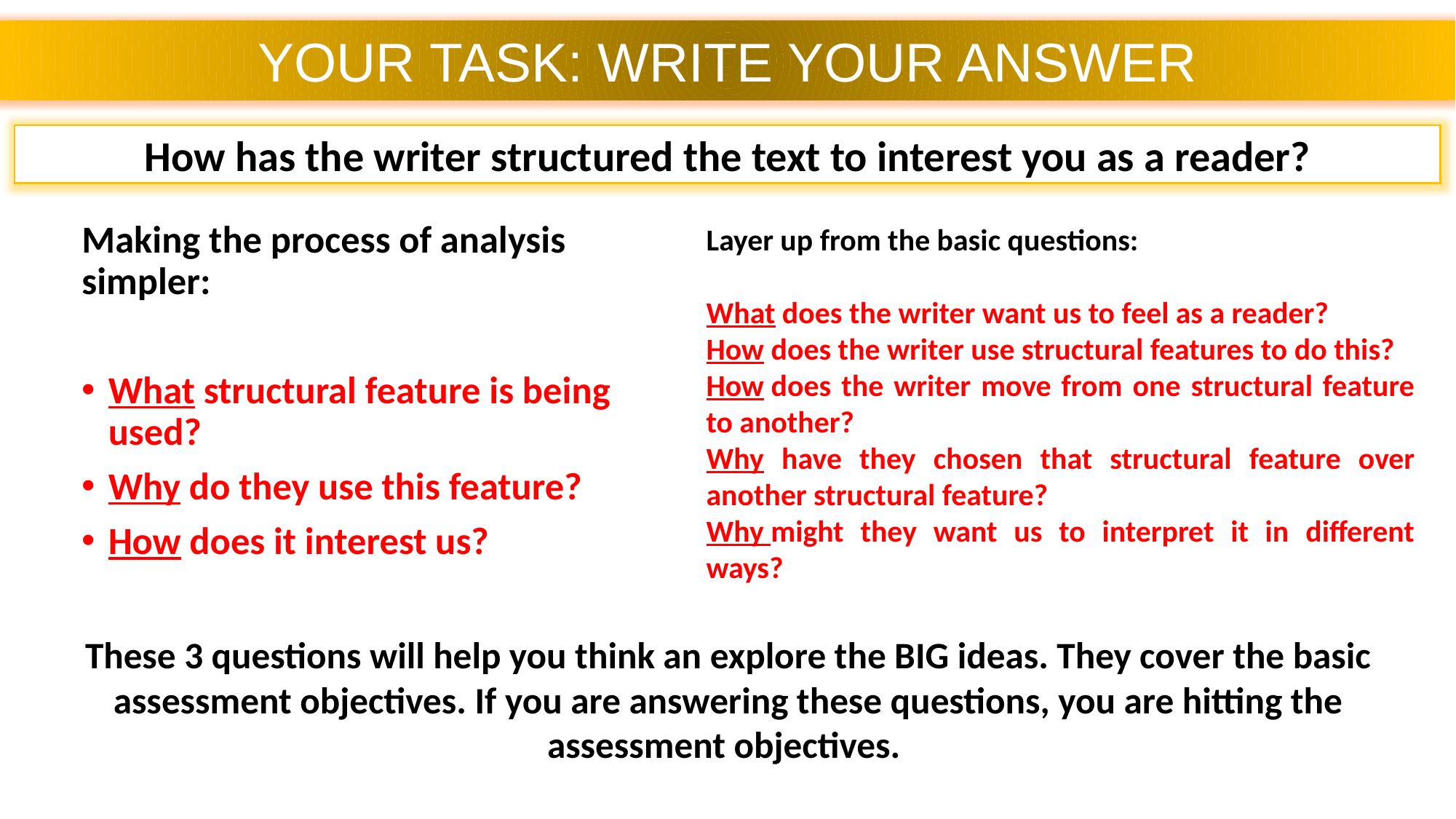

YOUR TASK: WRITE YOUR ANSWER
How has the writer structured the text to interest you as a reader?
Making the process of analysis simpler:

What structural feature is being used?
Why do they use this feature?
How does it interest us?

Layer up from the basic questions:

What does the writer want us to feel as a reader?
How does the writer use structural features to do this?
How does the writer move from one structural feature to another?
Why have they chosen that structural feature over another structural feature?
Why might they want us to interpret it in different ways?

These 3 questions will help you think an explore the BIG ideas. They cover the basic assessment objectives. If you are answering these questions, you are hitting the assessment objectives.